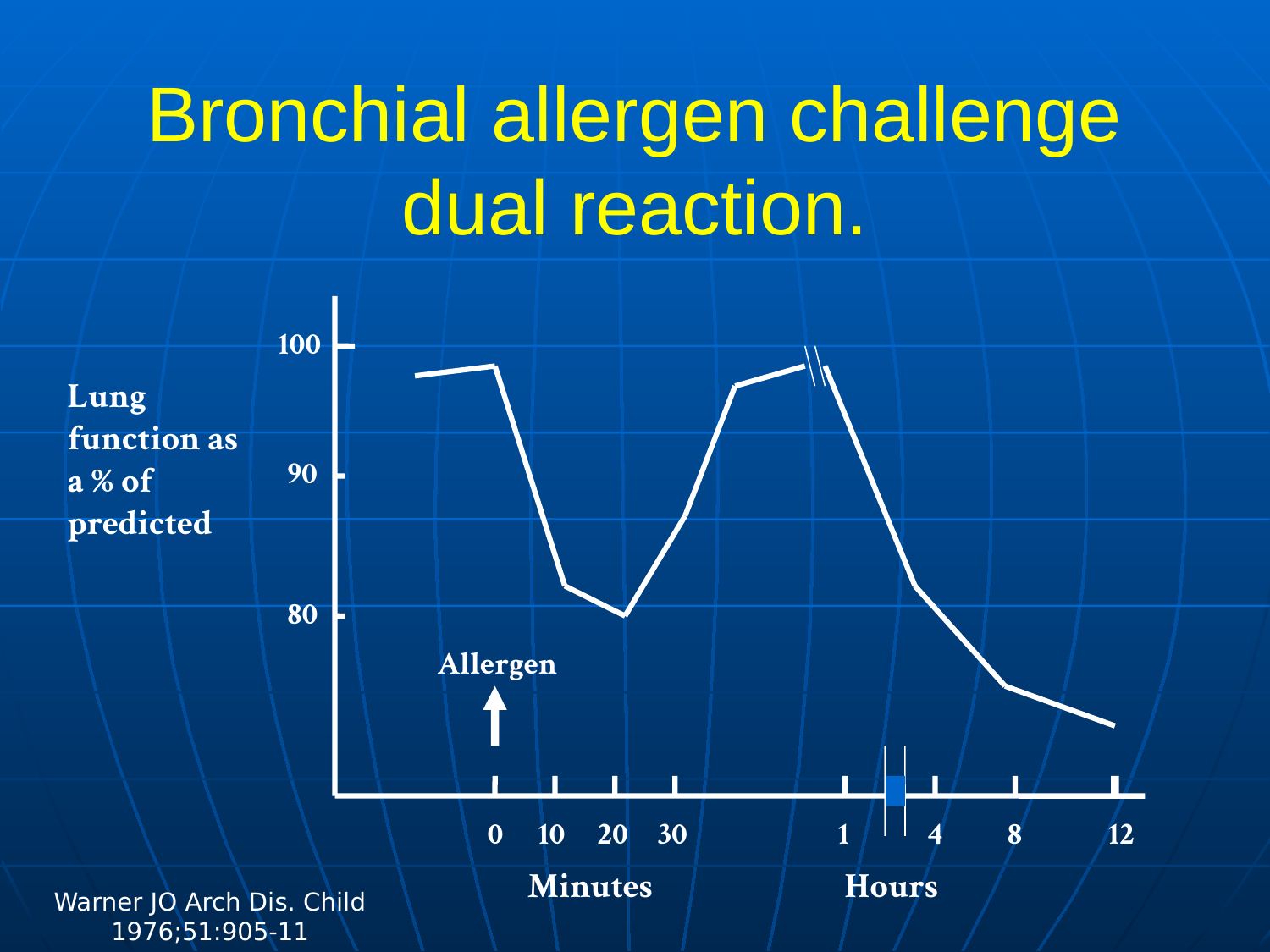

# Bronchial allergen challenge dual reaction.

100

Lung function as a % of predicted

90

80

Allergen

0
10
20
30
1
4
8
12
Minutes
 Hours
Warner JO Arch Dis. Child 1976;51:905-11